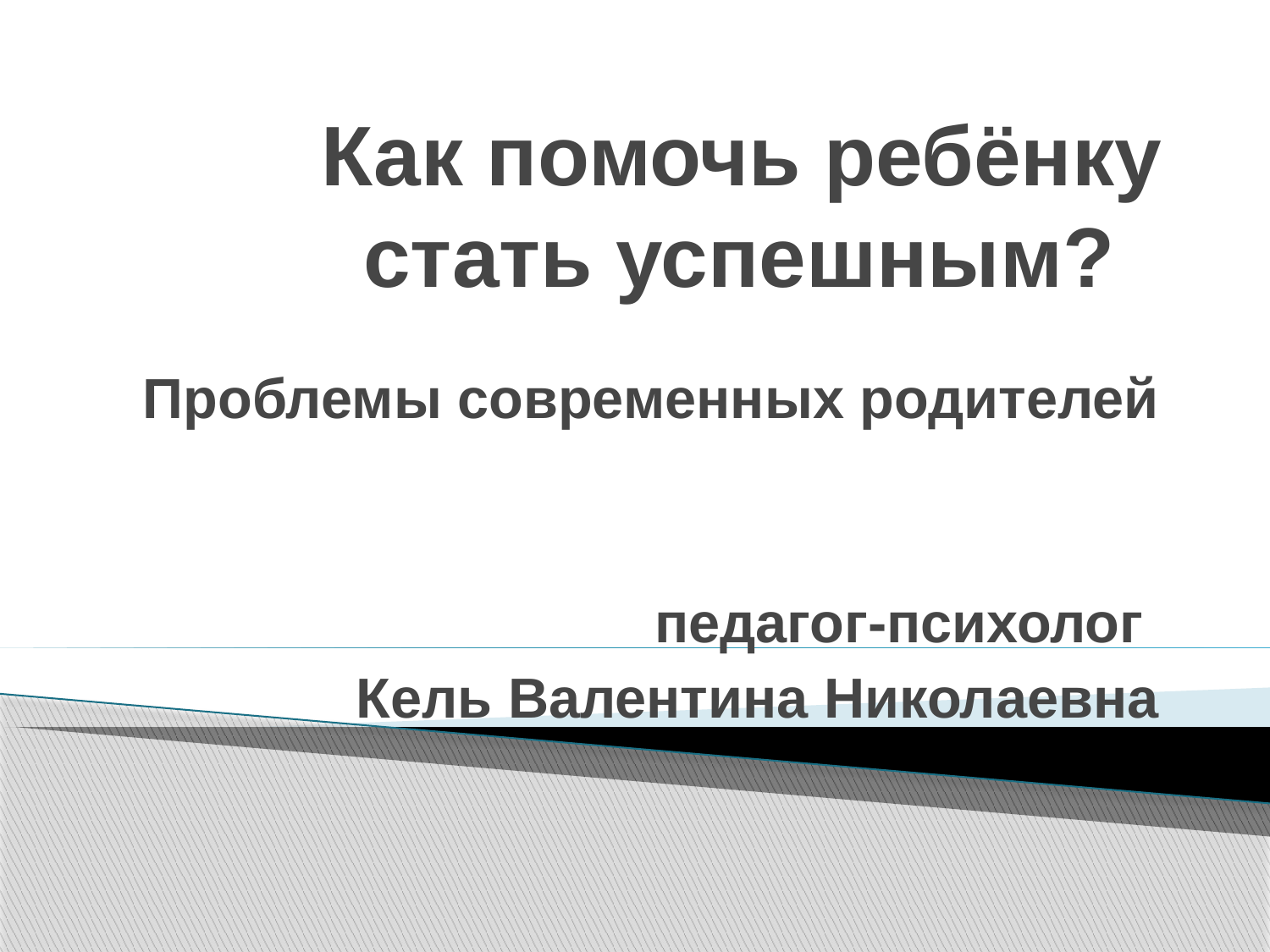

# Как помочь ребёнку стать успешным?
Проблемы современных родителей

педагог-психолог
Кель Валентина Николаевна